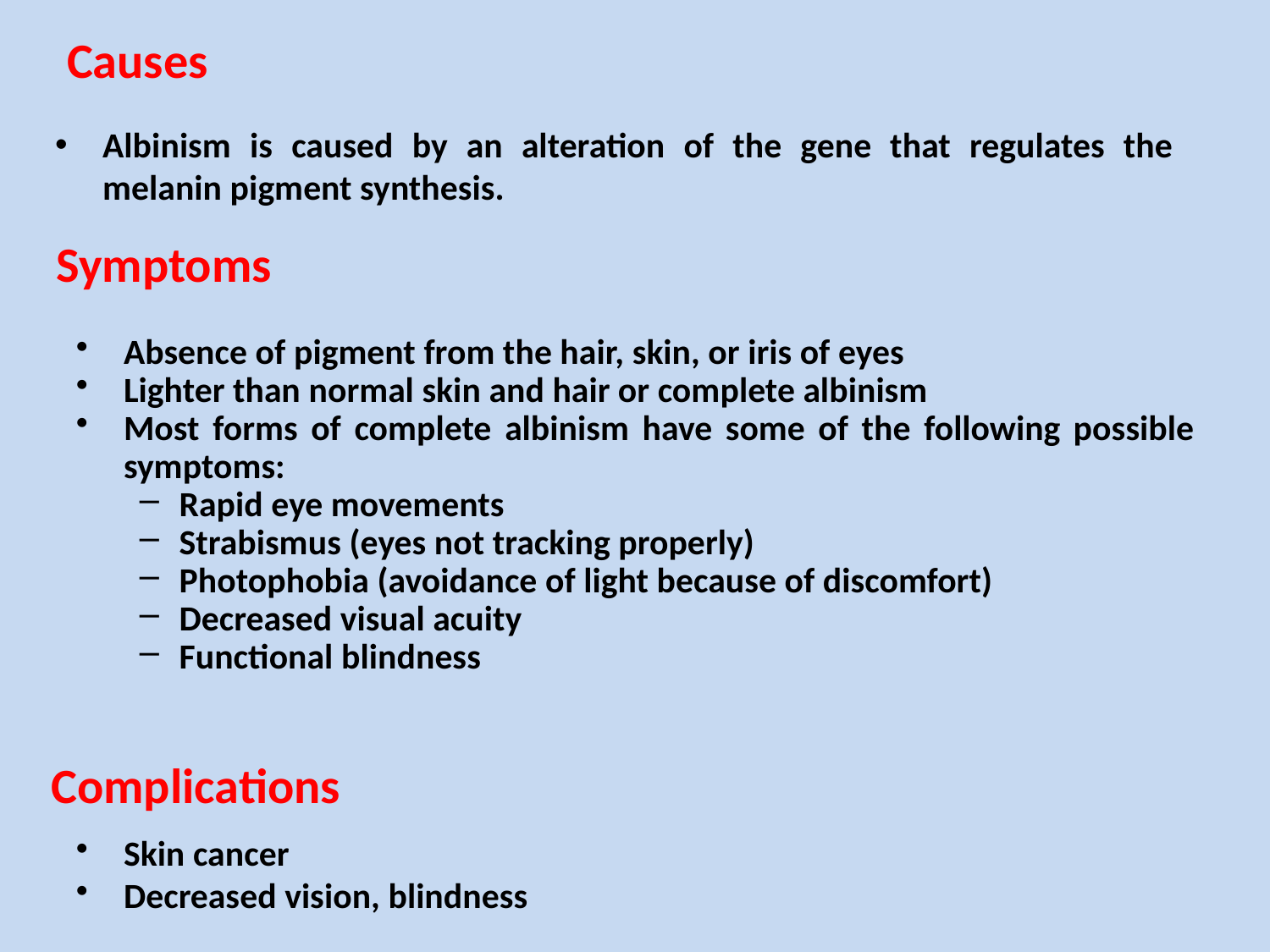

# Causes
Albinism is caused by an alteration of the gene that regulates the melanin pigment synthesis.

Symptoms
Absence of pigment from the hair, skin, or iris of eyes
Lighter than normal skin and hair or complete albinism
Most forms of complete albinism have some of the following possible symptoms:
Rapid eye movements
Strabismus (eyes not tracking properly)
Photophobia (avoidance of light because of discomfort)
Decreased visual acuity
Functional blindness
Complications
Skin cancer
Decreased vision, blindness